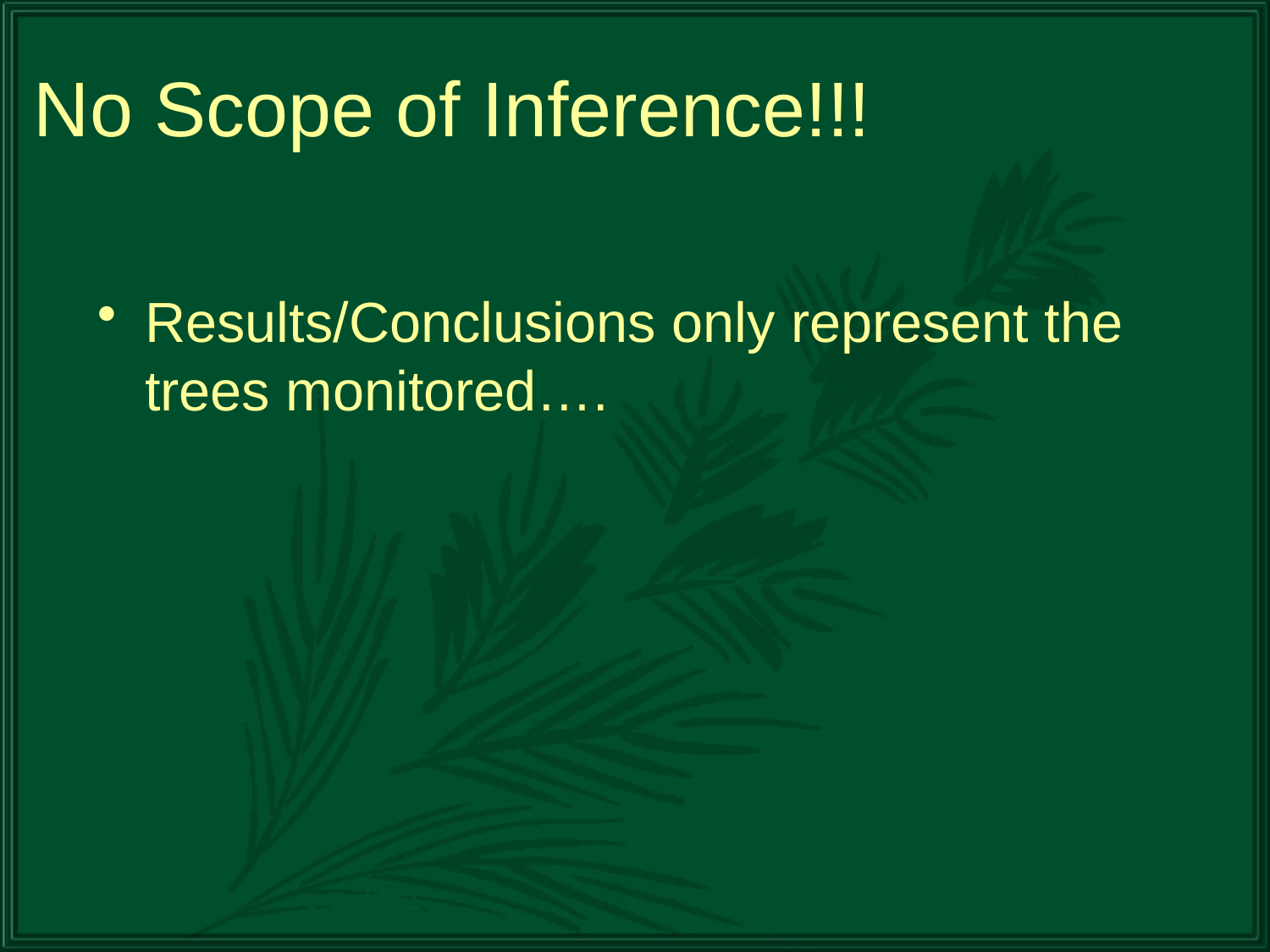

# No Scope of Inference!!!

Results/Conclusions only represent the trees monitored….